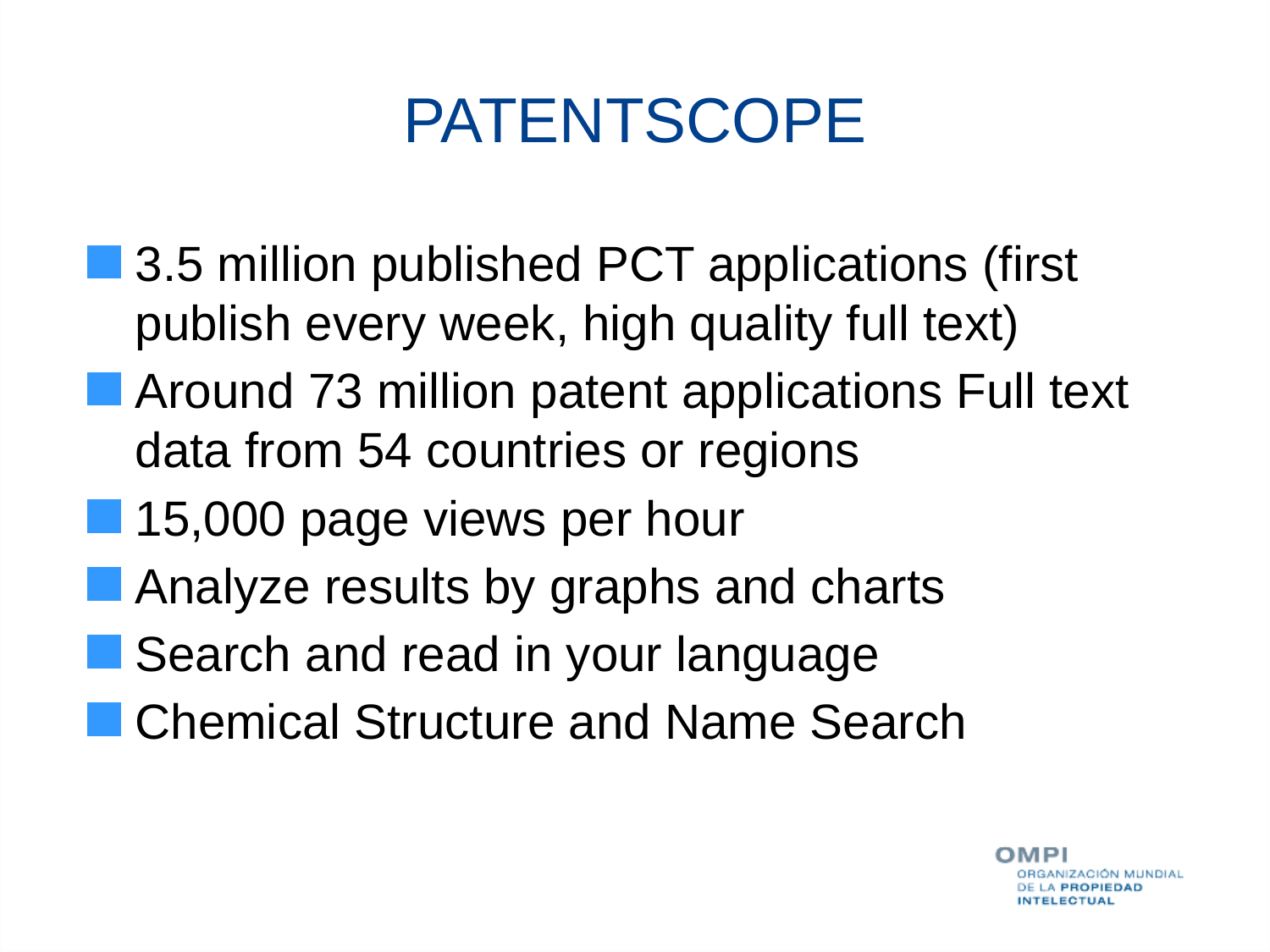

PATENTSCOPE
3.5 million published PCT applications (first publish every week, high quality full text)
Around 73 million patent applications Full text data from 54 countries or regions
15,000 page views per hour
Analyze results by graphs and charts
Search and read in your language
Chemical Structure and Name Search